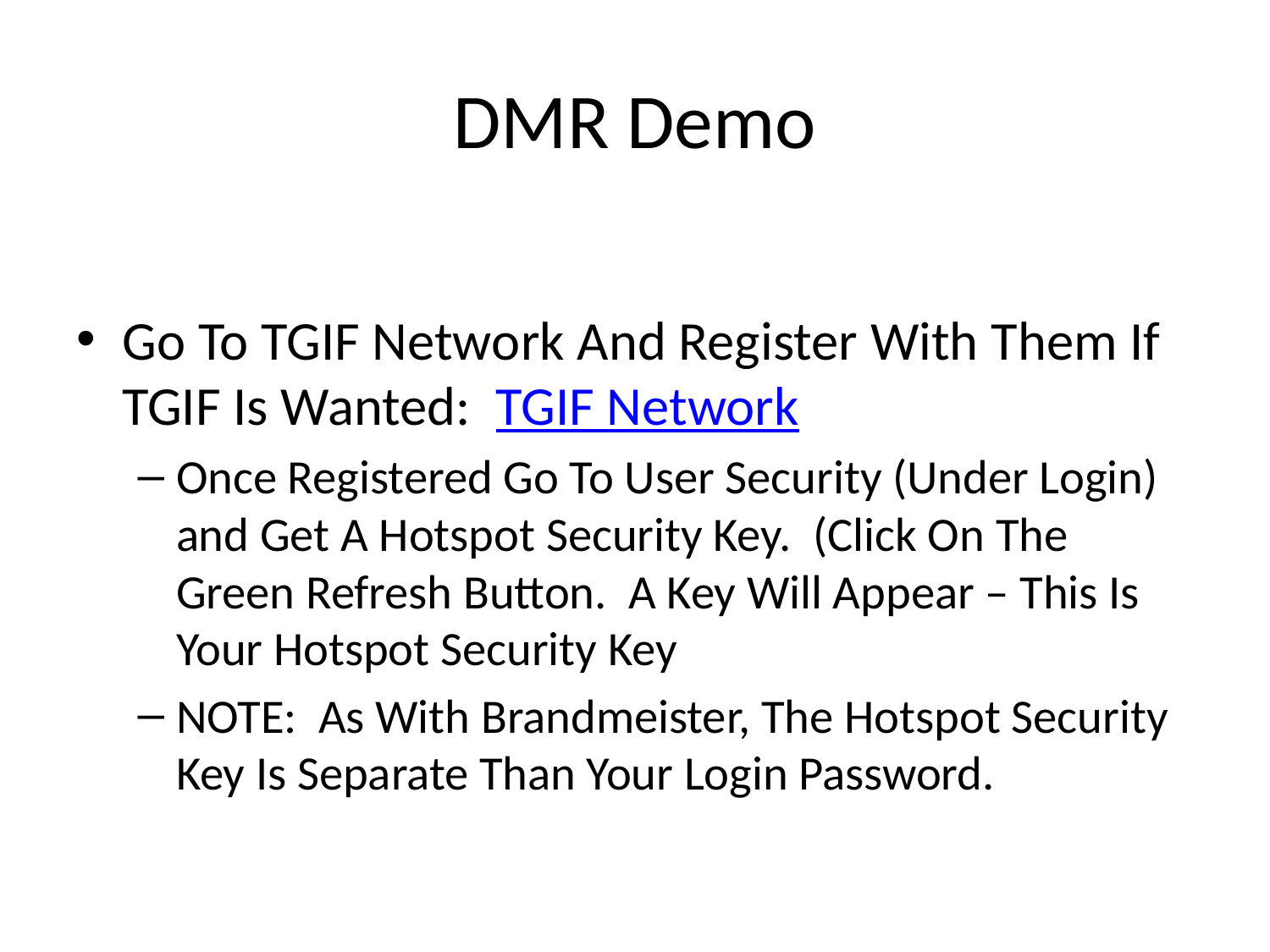

# DMR Demo

Go To TGIF Network And Register With Them If TGIF Is Wanted:  TGIF Network
Once Registered Go To User Security (Under Login) and Get A Hotspot Security Key.  (Click On The Green Refresh Button.  A Key Will Appear – This Is Your Hotspot Security Key
NOTE:  As With Brandmeister, The Hotspot Security Key Is Separate Than Your Login Password.